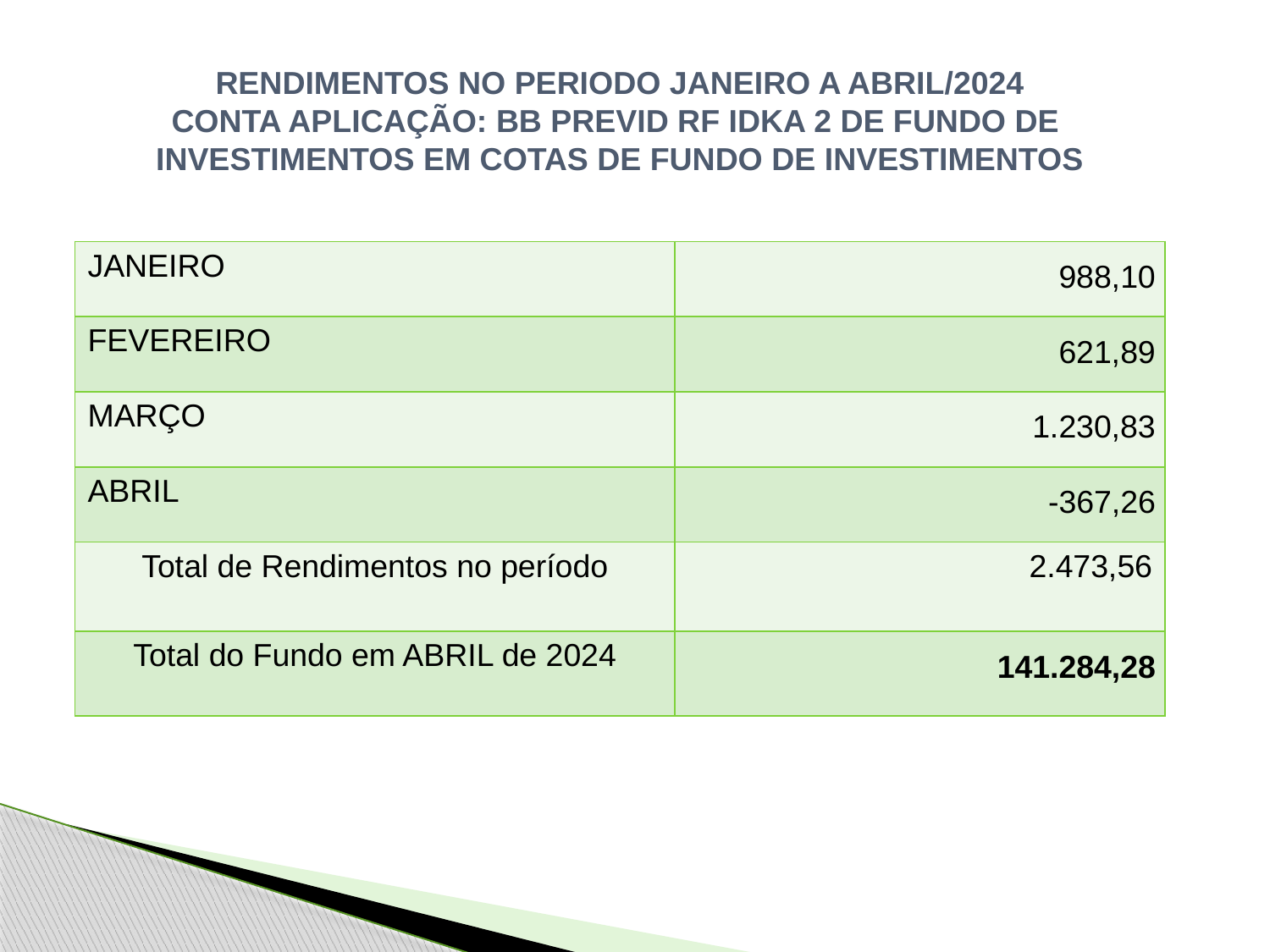

RENDIMENTOS NO PERIODO JANEIRO A ABRIL/2024
CONTA APLICAÇÃO: BB PREVID RF IDKA 2 DE FUNDO DE  INVESTIMENTOS EM COTAS DE FUNDO DE INVESTIMENTOS
| JANEIRO | 988,10 |
| --- | --- |
| FEVEREIRO | 621,89 |
| MARÇO | 1.230,83 |
| ABRIL | -367,26 |
| Total de Rendimentos no período | 2.473,56 |
| Total do Fundo em ABRIL de 2024 | 141.284,28 |